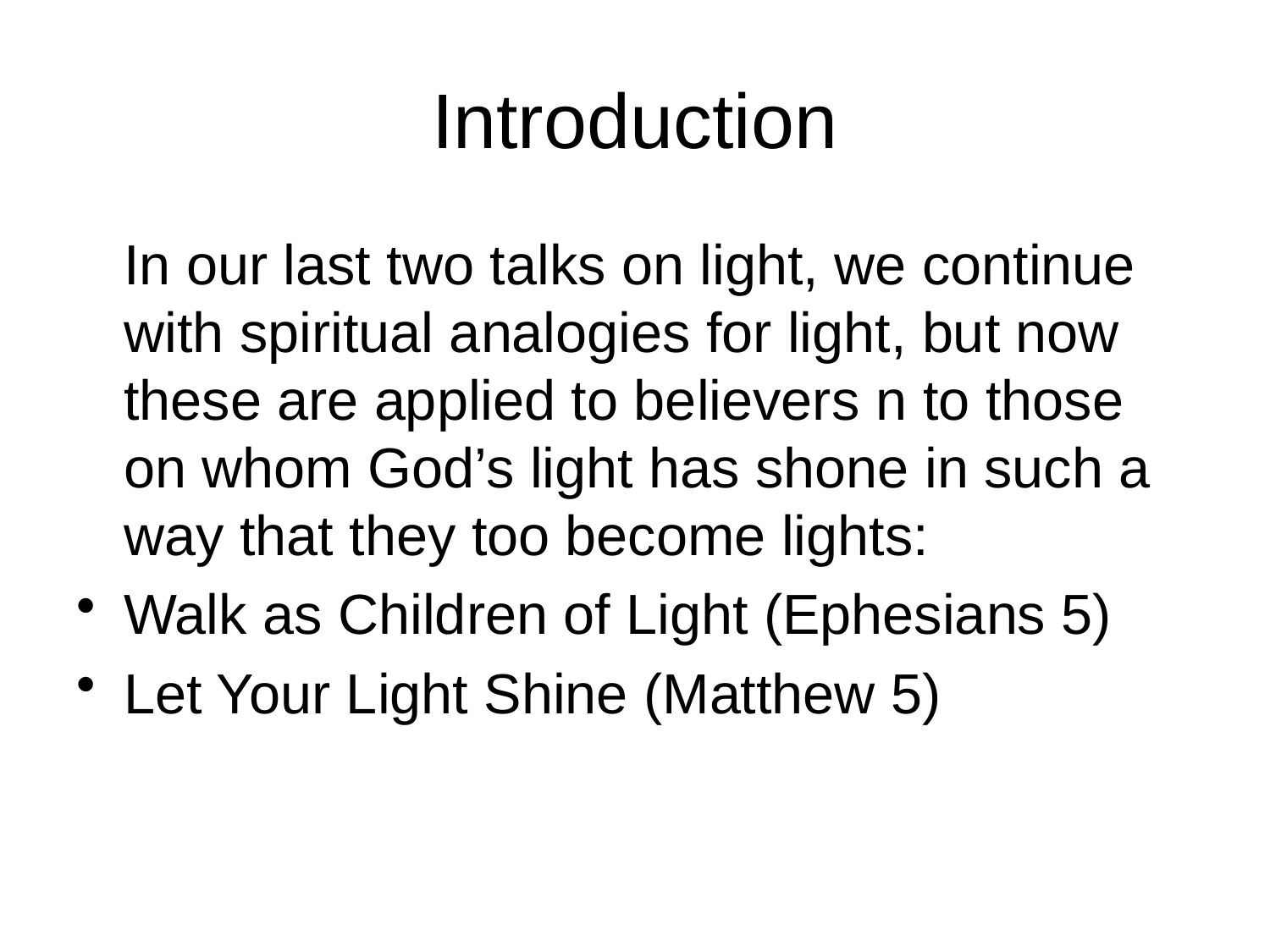

# Introduction
	In our last two talks on light, we continue with spiritual analogies for light, but now these are applied to believers n to those on whom God’s light has shone in such a way that they too become lights:
Walk as Children of Light (Ephesians 5)
Let Your Light Shine (Matthew 5)